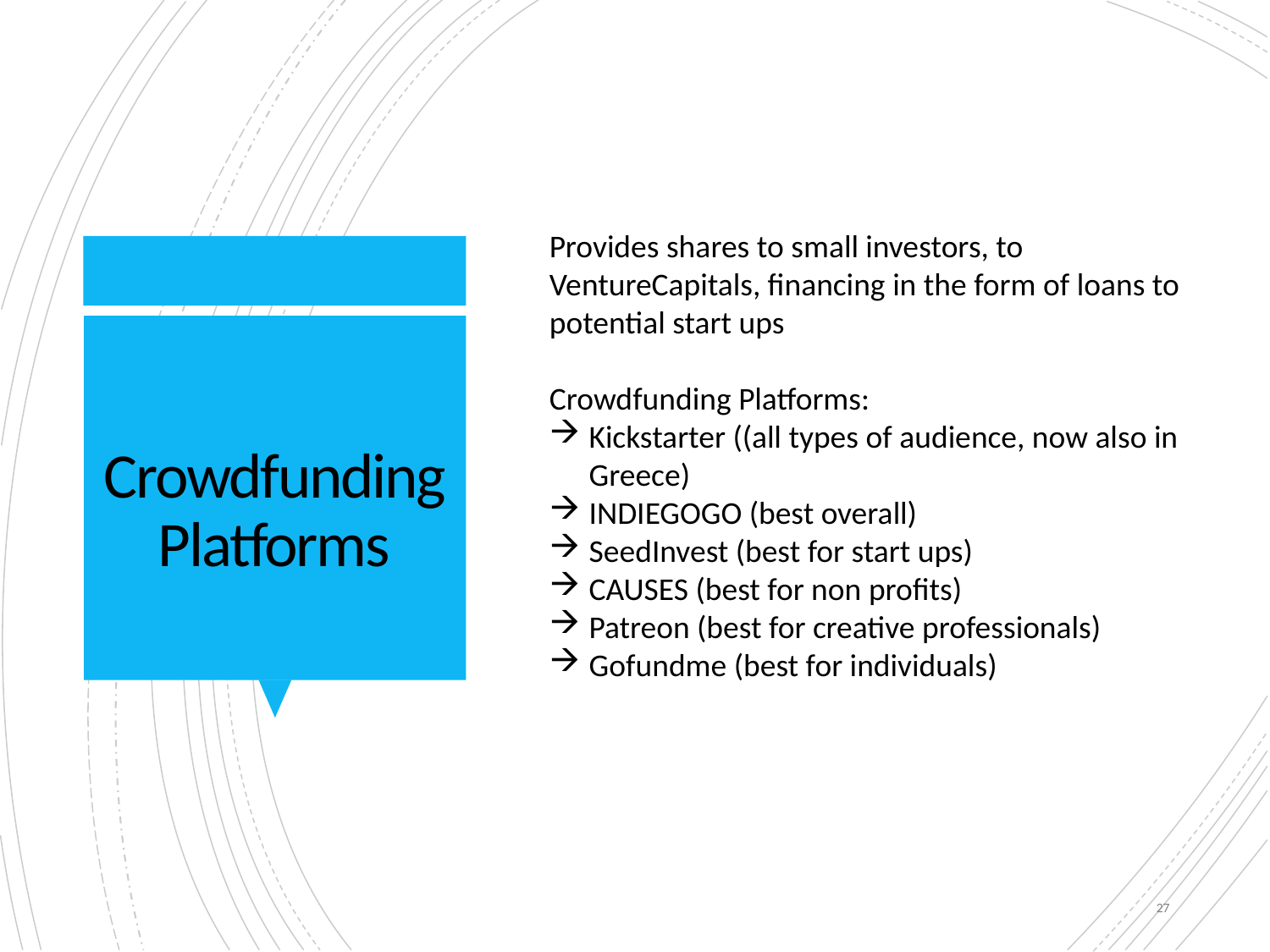

Provides shares to small investors, to VentureCapitals, financing in the form of loans to potential start ups

Crowdfunding Platforms:
Kickstarter ((all types of audience, now also in Greece)
INDIEGOGO (best overall)
SeedInvest (best for start ups)
CAUSES (best for non profits)
Patreon (best for creative professionals)
Gofundme (best for individuals)

# Crowdfunding Platforms
27